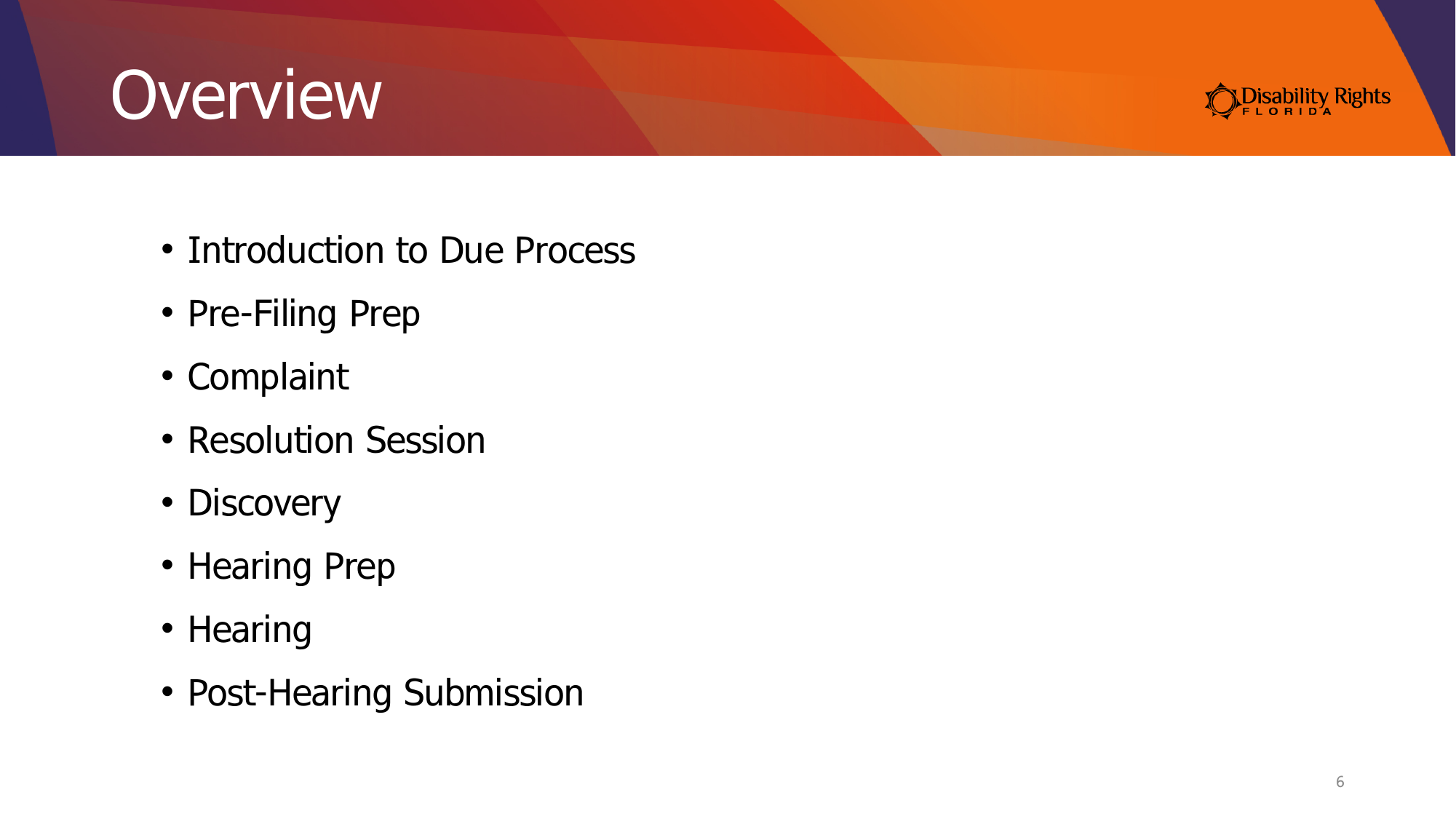

# Overview
Introduction to Due Process
Pre-Filing Prep
Complaint
Resolution Session
Discovery
Hearing Prep
Hearing
Post-Hearing Submission
6